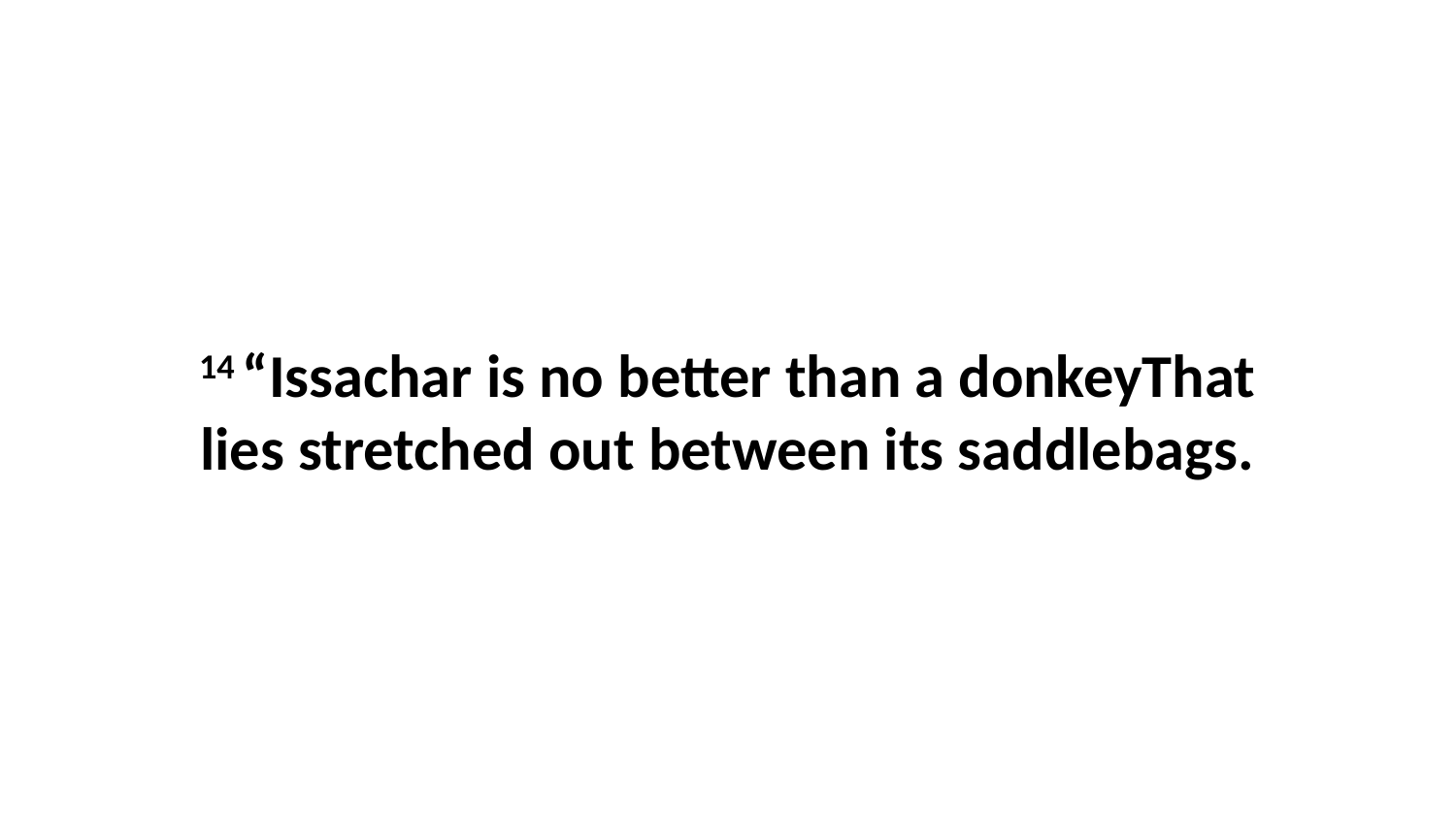

14 “Issachar is no better than a donkeyThat lies stretched out between its saddlebags.